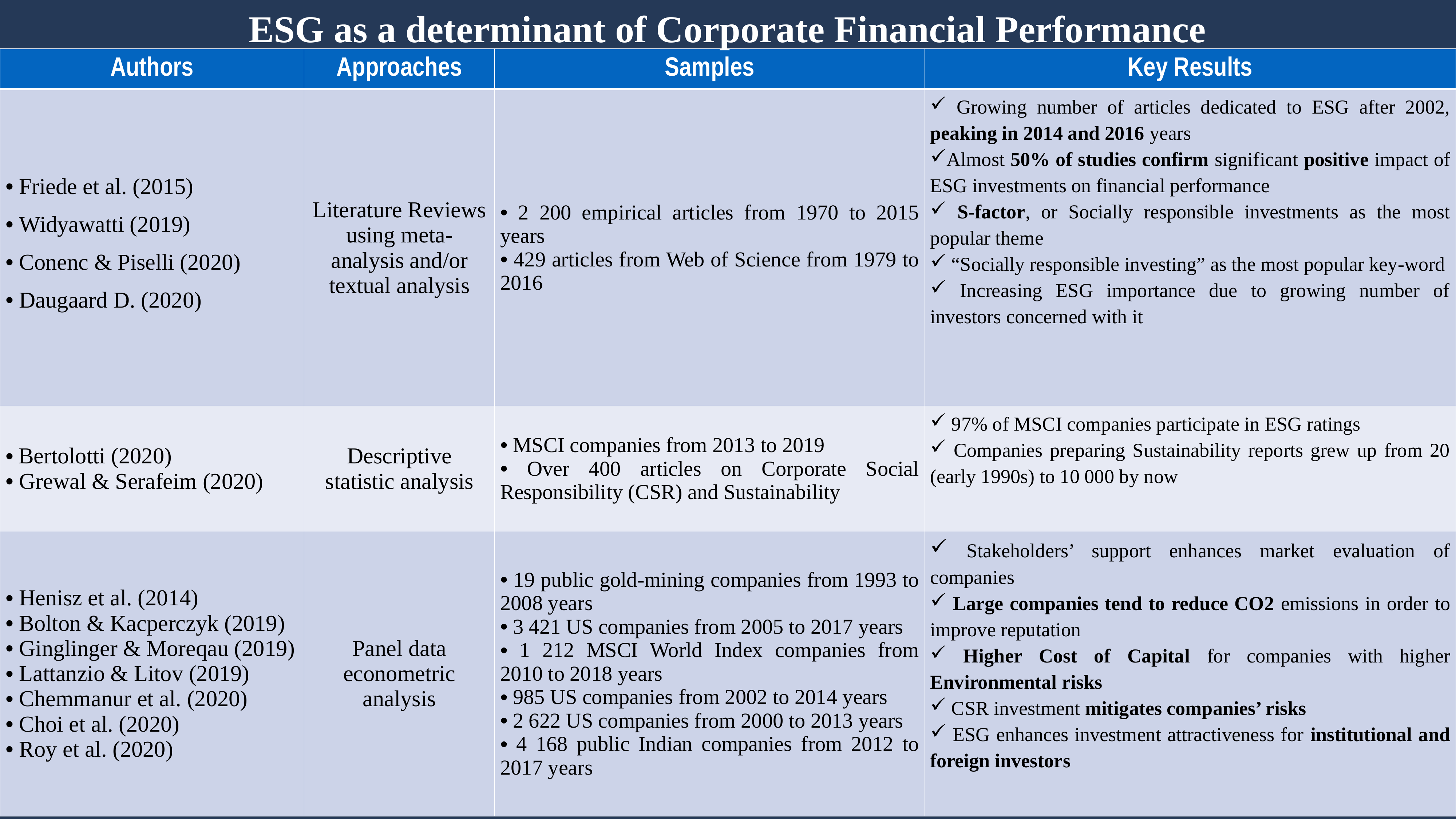

ESG as a determinant of Corporate Financial Performance
| Authors | Approaches | Samples | Key Results |
| --- | --- | --- | --- |
| Friede et al. (2015) Widyawatti (2019) Conenc & Piselli (2020) Daugaard D. (2020) | Literature Reviews using meta-analysis and/or textual analysis | 2 200 empirical articles from 1970 to 2015 years 429 articles from Web of Science from 1979 to 2016 | Growing number of articles dedicated to ESG after 2002, peaking in 2014 and 2016 years Almost 50% of studies confirm significant positive impact of ESG investments on financial performance S-factor, or Socially responsible investments as the most popular theme “Socially responsible investing” as the most popular key-word Increasing ESG importance due to growing number of investors concerned with it |
| Bertolotti (2020) Grewal & Serafeim (2020) | Descriptive statistic analysis | MSCI companies from 2013 to 2019 Over 400 articles on Corporate Social Responsibility (CSR) and Sustainability | 97% of MSCI companies participate in ESG ratings Companies preparing Sustainability reports grew up from 20 (early 1990s) to 10 000 by now |
| Henisz et al. (2014) Bolton & Kacperczyk (2019) Ginglinger & Moreqau (2019) Lattanzio & Litov (2019) Chemmanur et al. (2020) Choi et al. (2020) Roy et al. (2020) | Panel data econometric analysis | 19 public gold-mining companies from 1993 to 2008 years 3 421 US companies from 2005 to 2017 years 1 212 MSCI World Index companies from 2010 to 2018 years 985 US companies from 2002 to 2014 years 2 622 US companies from 2000 to 2013 years 4 168 public Indian companies from 2012 to 2017 years | Stakeholders’ support enhances market evaluation of companies Large companies tend to reduce CO2 emissions in order to improve reputation Higher Cost of Capital for companies with higher Environmental risks CSR investment mitigates companies’ risks ESG enhances investment attractiveness for institutional and foreign investors |